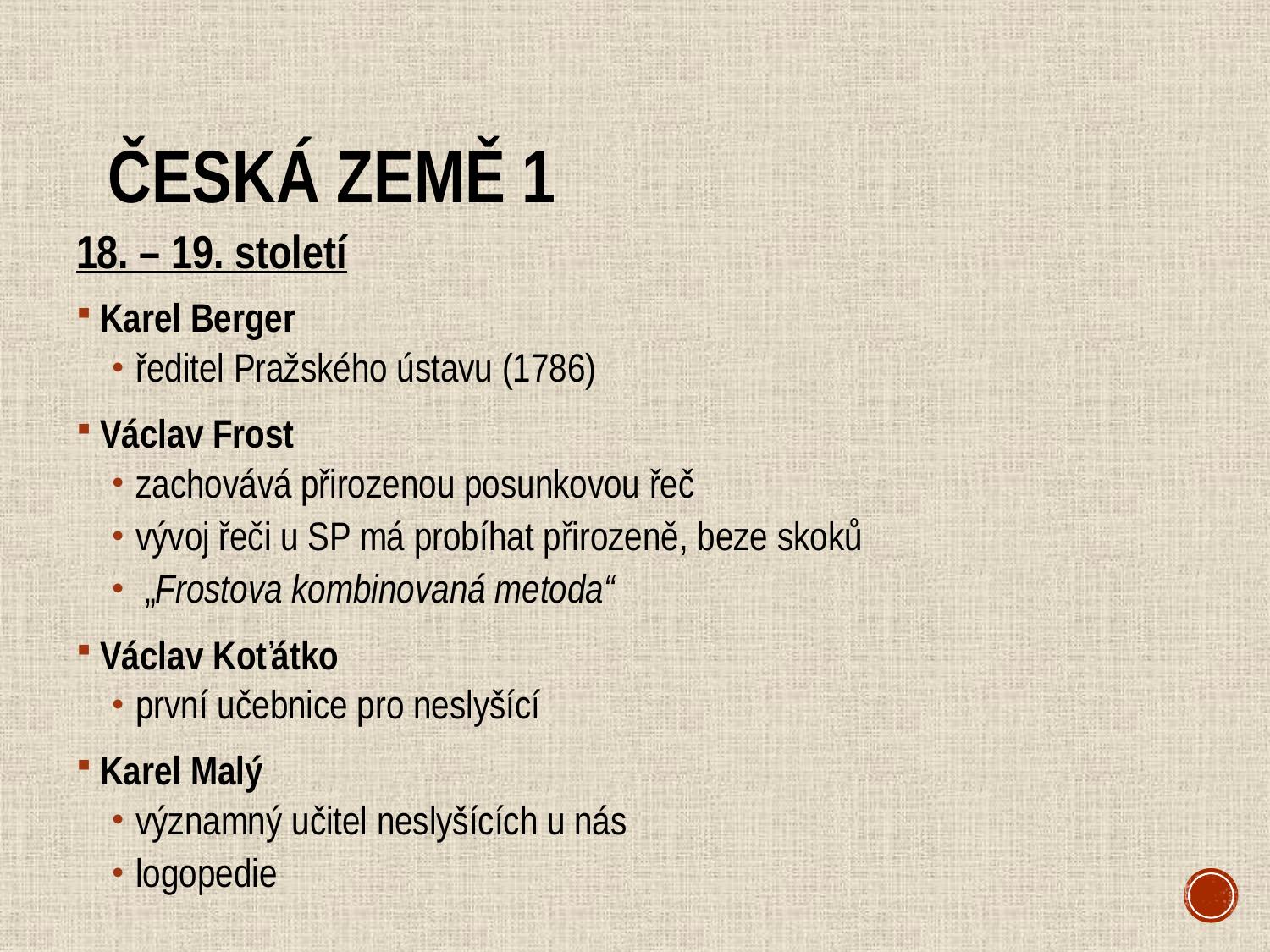

# Česká země 1
18. – 19. století
Karel Berger
ředitel Pražského ústavu (1786)
Václav Frost
zachovává přirozenou posunkovou řeč
vývoj řeči u SP má probíhat přirozeně, beze skoků
 „Frostova kombinovaná metoda“
Václav Koťátko
první učebnice pro neslyšící
Karel Malý
významný učitel neslyšících u nás
logopedie